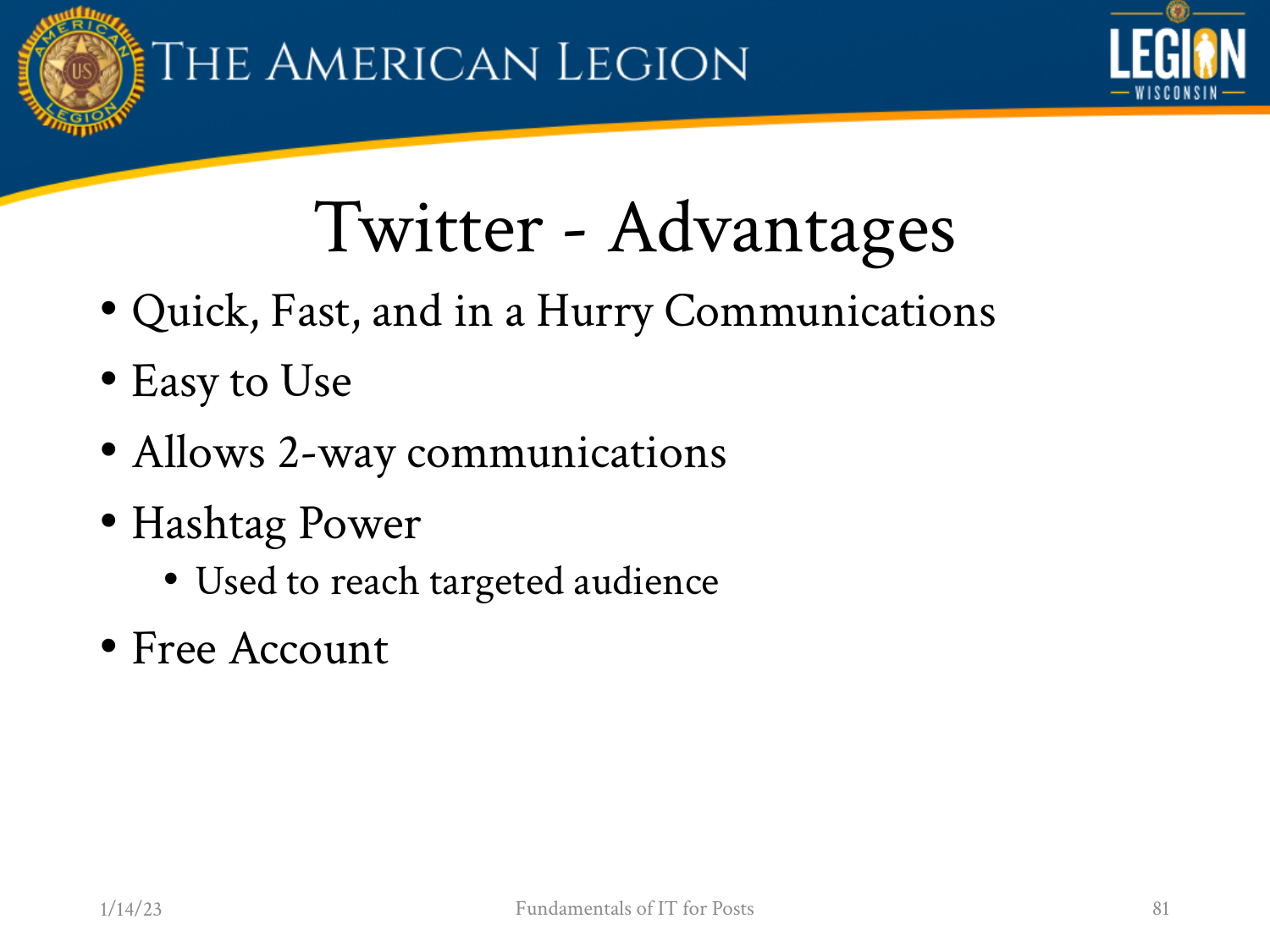

# Twitter - Advantages
Quick, Fast, and in a Hurry Communications
Easy to Use
Allows 2-way communications
Hashtag Power
Used to reach targeted audience
Free Account
1/14/23
Fundamentals of IT for Posts
81